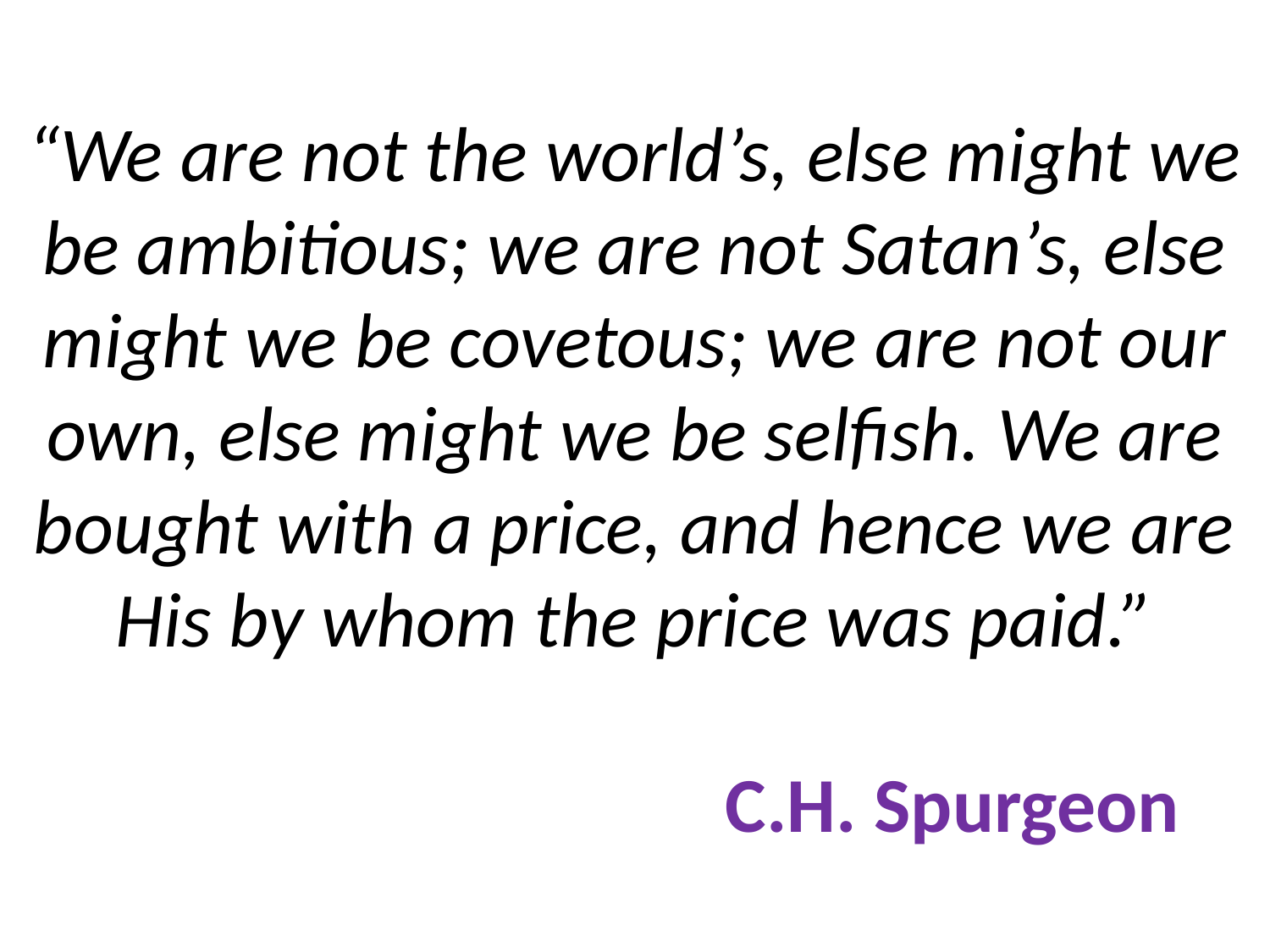

# “We are not the world’s, else might we be ambitious; we are not Satan’s, else might we be covetous; we are not our own, else might we be selfish. We are bought with a price, and hence we are His by whom the price was paid.” C.H. Spurgeon